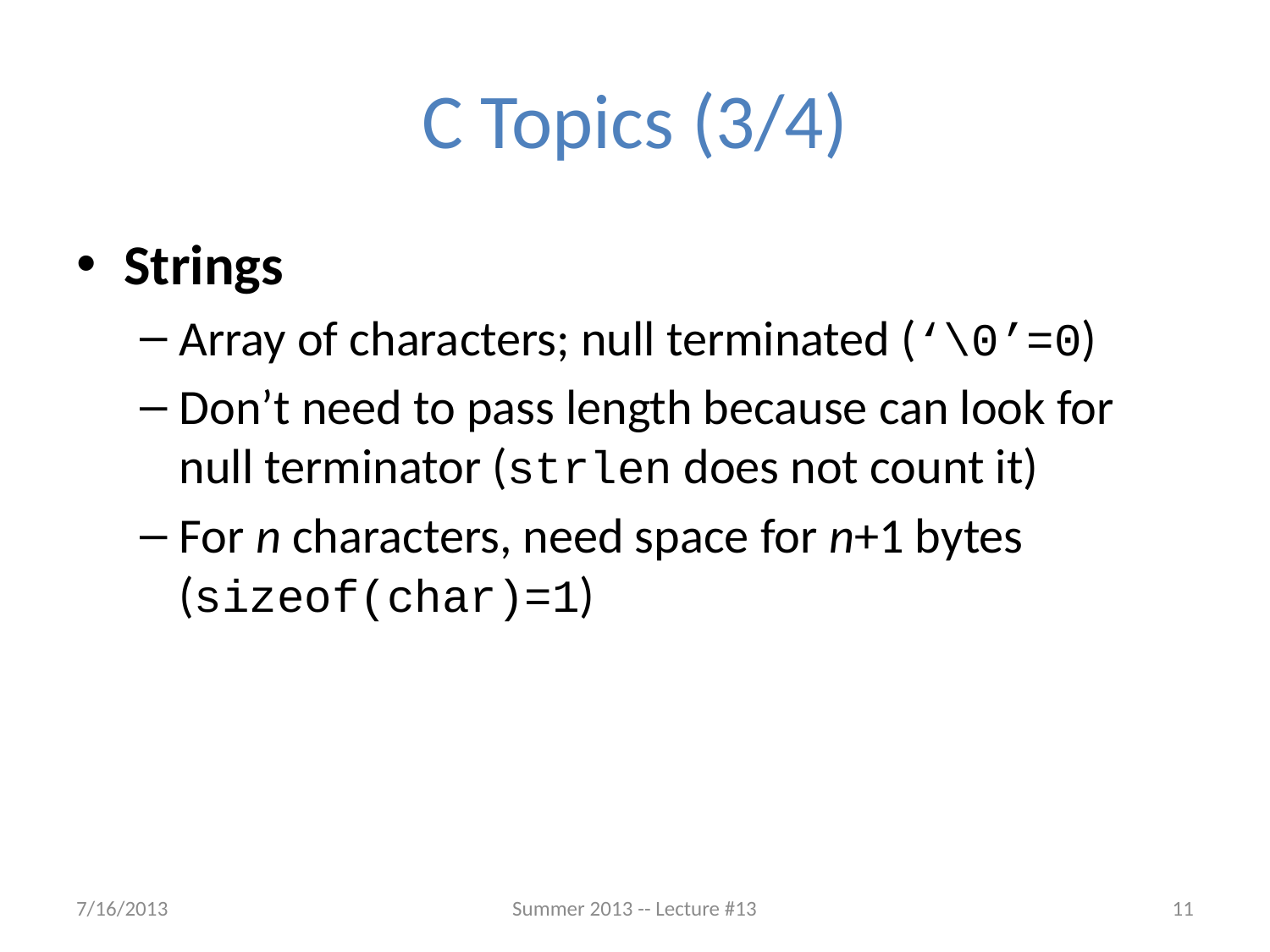

# C Topics (3/4)
Strings
Array of characters; null terminated (‘\0’=0)
Don’t need to pass length because can look for null terminator (strlen does not count it)
For n characters, need space for n+1 bytes (sizeof(char)=1)
7/16/2013
Summer 2013 -- Lecture #13
11